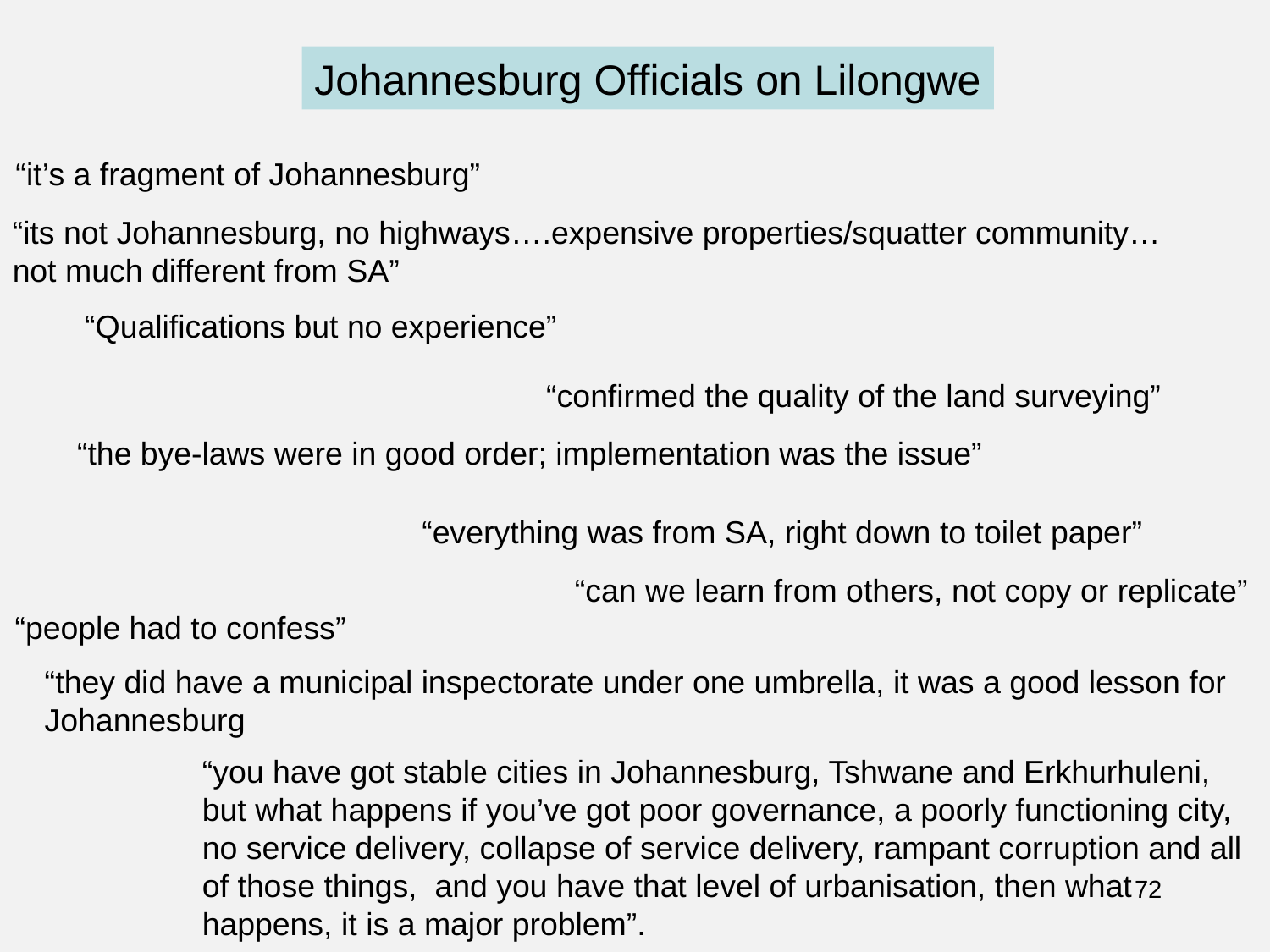

Johannesburg Officials on Lilongwe
“it’s a fragment of Johannesburg”
“its not Johannesburg, no highways….expensive properties/squatter community… not much different from SA”
“Qualifications but no experience”
“confirmed the quality of the land surveying”
“the bye-laws were in good order; implementation was the issue”
“everything was from SA, right down to toilet paper”
“can we learn from others, not copy or replicate”
“people had to confess”
“they did have a municipal inspectorate under one umbrella, it was a good lesson for Johannesburg
“you have got stable cities in Johannesburg, Tshwane and Erkhurhuleni, but what happens if you’ve got poor governance, a poorly functioning city, no service delivery, collapse of service delivery, rampant corruption and all of those things,  and you have that level of urbanisation, then what  happens, it is a major problem”.
72